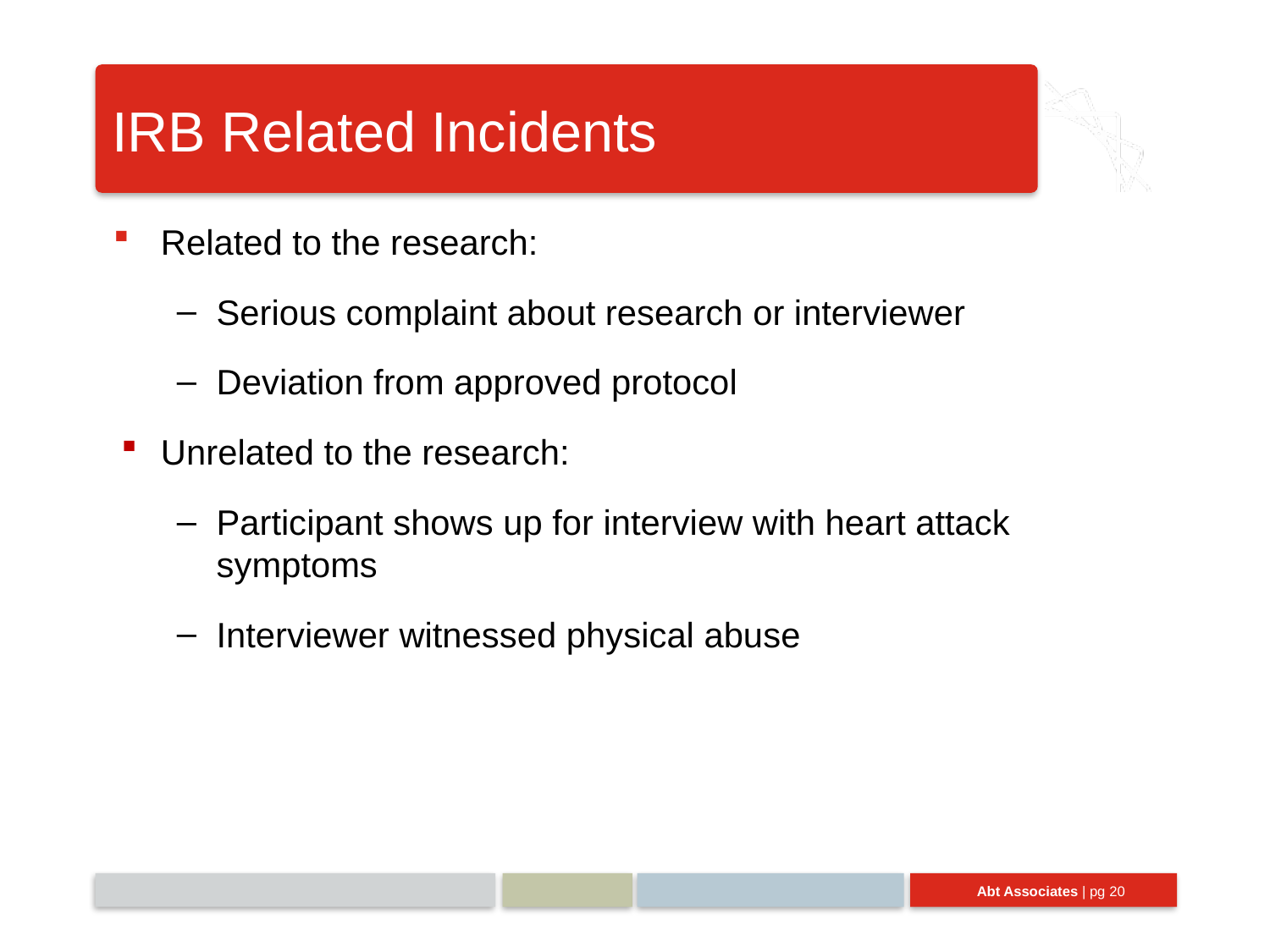

# IRB Related Incidents
Related to the research:
Serious complaint about research or interviewer
Deviation from approved protocol
Unrelated to the research:
Participant shows up for interview with heart attack symptoms
Interviewer witnessed physical abuse